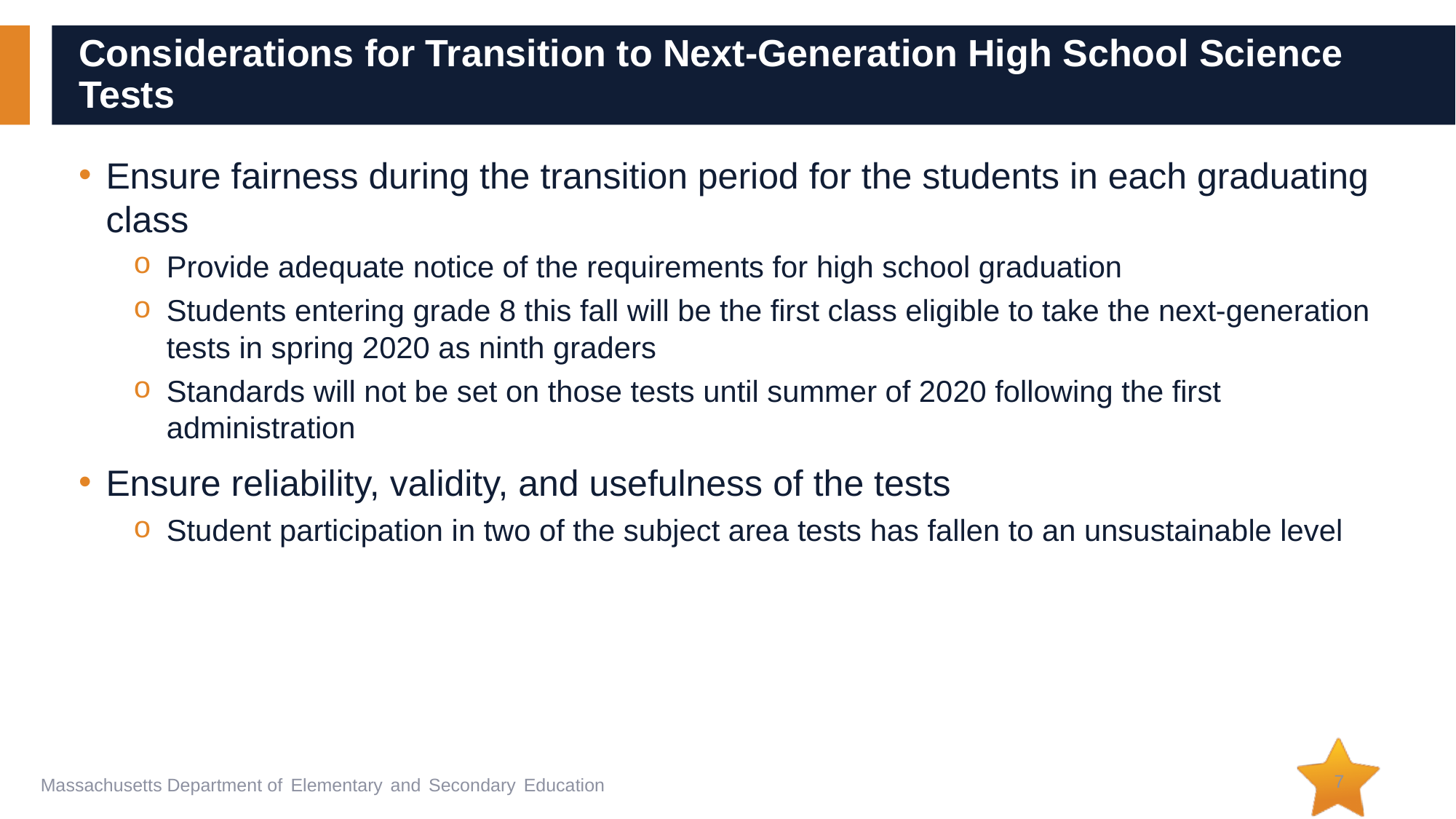

# Considerations for Transition to Next-Generation High School Science Tests
Ensure fairness during the transition period for the students in each graduating class
Provide adequate notice of the requirements for high school graduation
Students entering grade 8 this fall will be the first class eligible to take the next-generation tests in spring 2020 as ninth graders
Standards will not be set on those tests until summer of 2020 following the first administration
Ensure reliability, validity, and usefulness of the tests
Student participation in two of the subject area tests has fallen to an unsustainable level

7